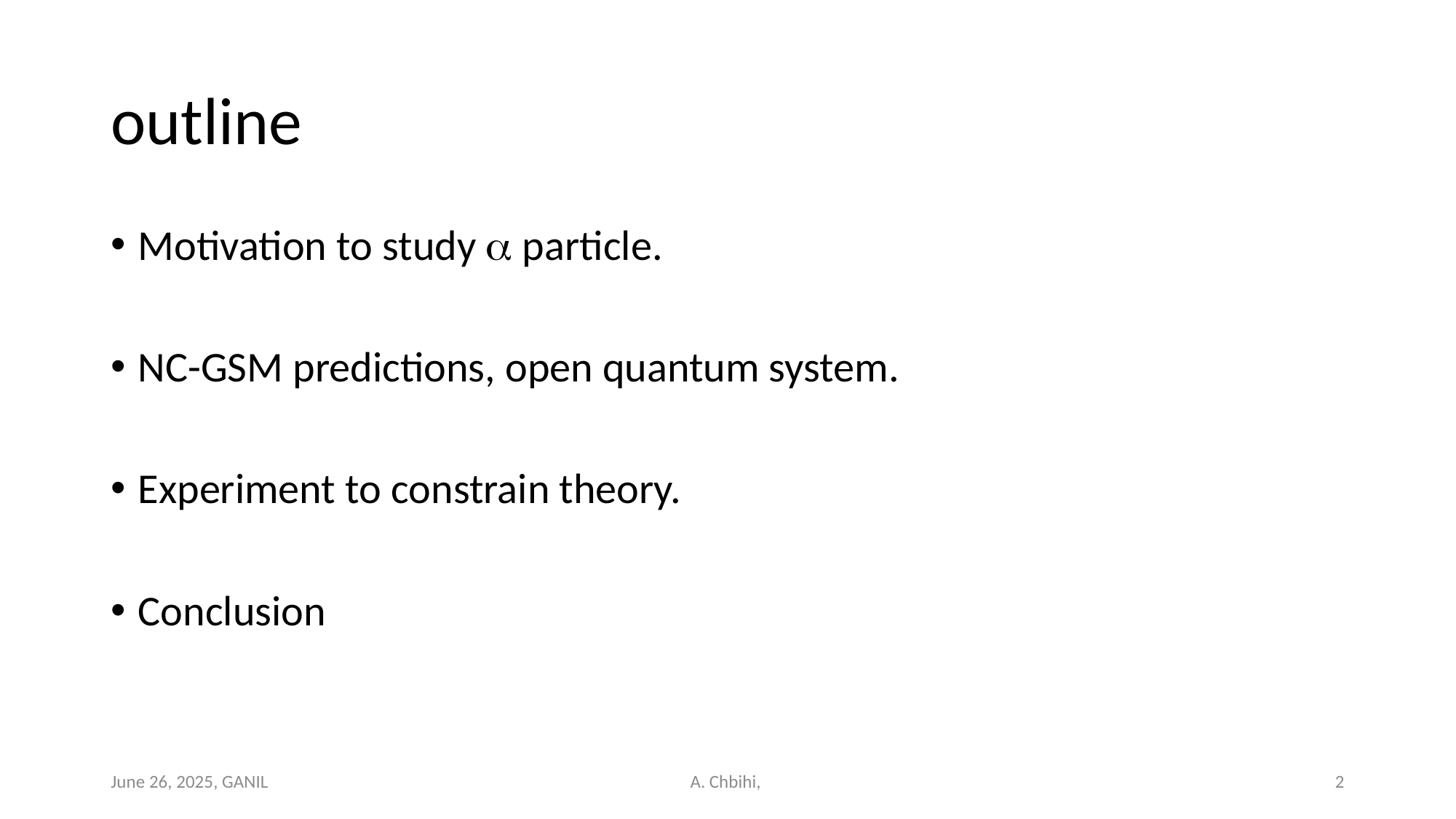

# outline
Motivation to study α particle.

NC-GSM predictions, open quantum system.

Experiment to constrain theory.

Conclusion

June 26, 2025, GANIL
A. Chbihi,
2